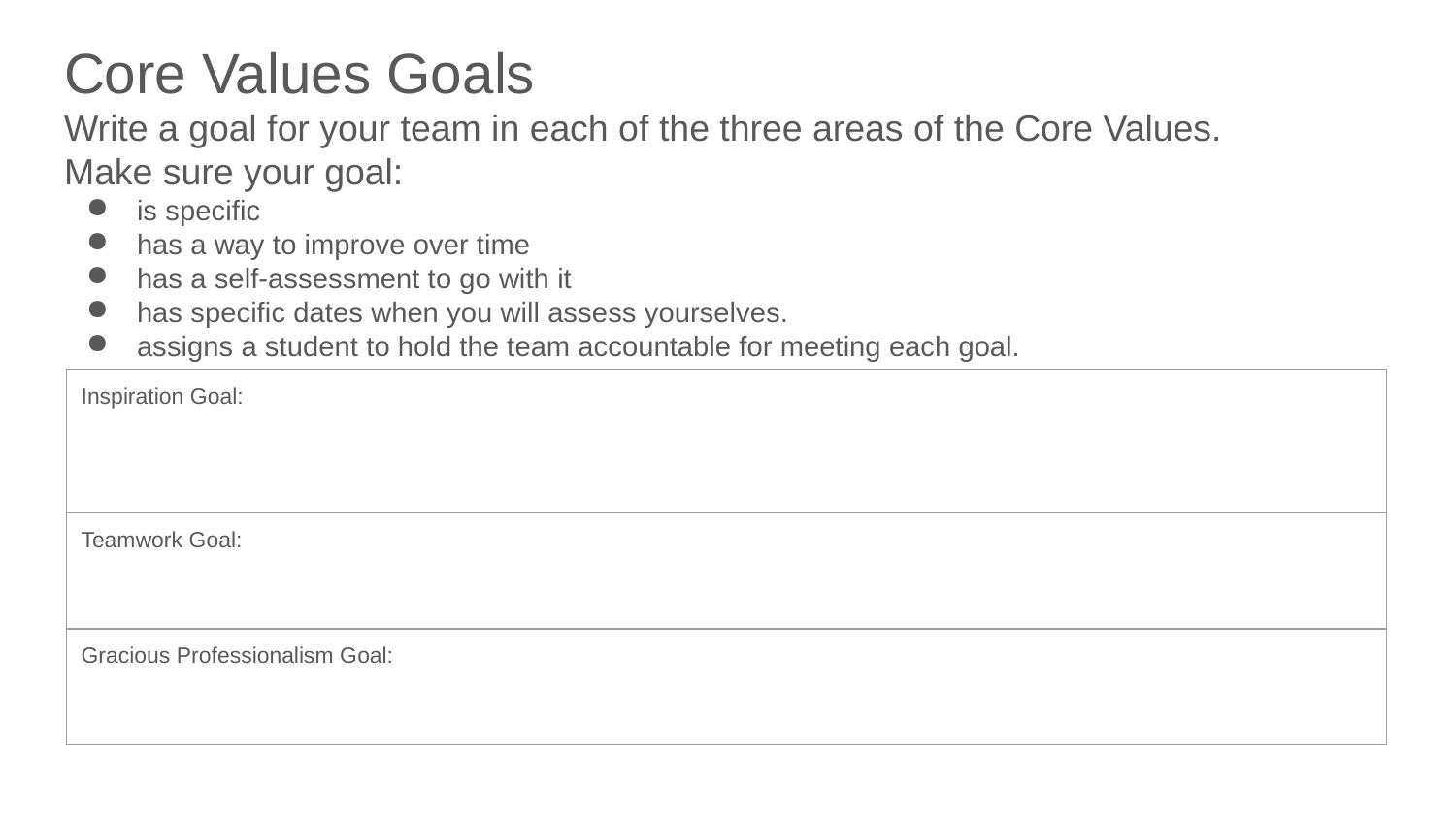

Core Values Goals
Write a goal for your team in each of the three areas of the Core Values.
Make sure your goal:
is specific
has a way to improve over time
has a self-assessment to go with it
has specific dates when you will assess yourselves.
assigns a student to hold the team accountable for meeting each goal.

| Inspiration Goal: |
| --- |
| Teamwork Goal: |
| Gracious Professionalism Goal: |